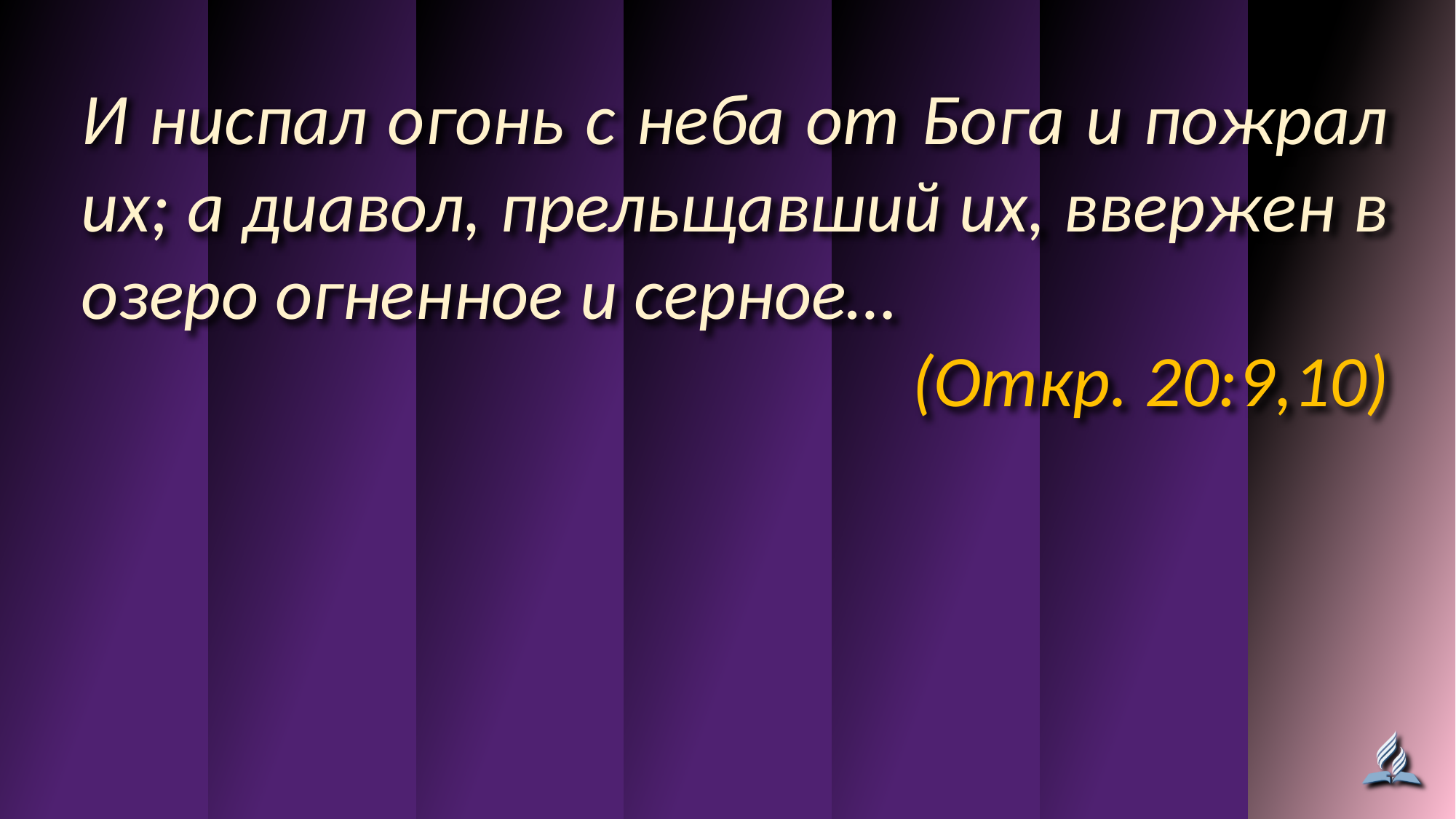

И ниспал огонь с неба от Бога и пожрал их; а диавол, прельщавший их, ввержен в озеро огненное и серное…
(Откр. 20:9,10)